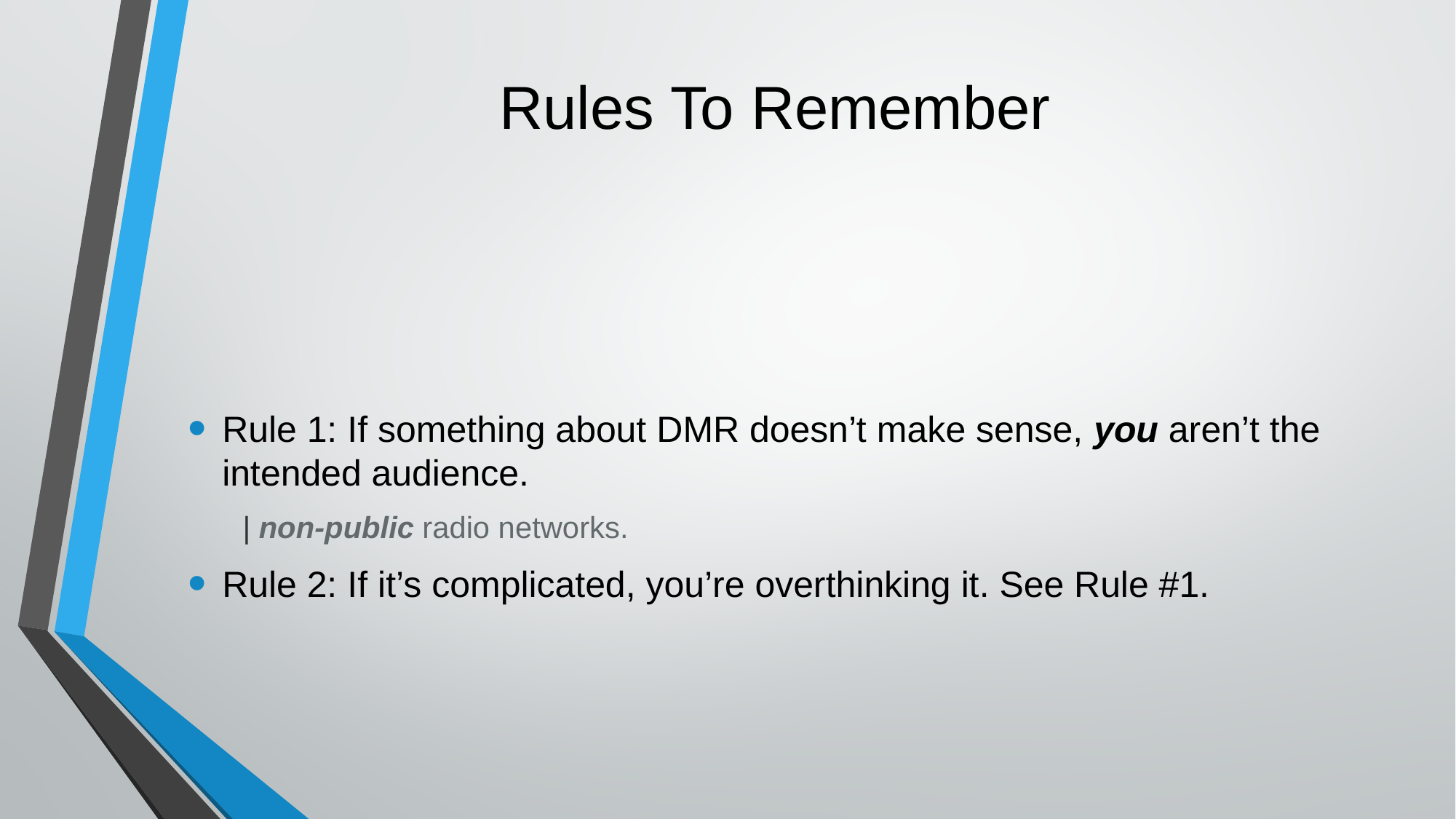

# Rules To Remember
Rule 1: If something about DMR doesn’t make sense, you aren’t the intended audience.
| non-public radio networks.
Rule 2: If it’s complicated, you’re overthinking it. See Rule #1.